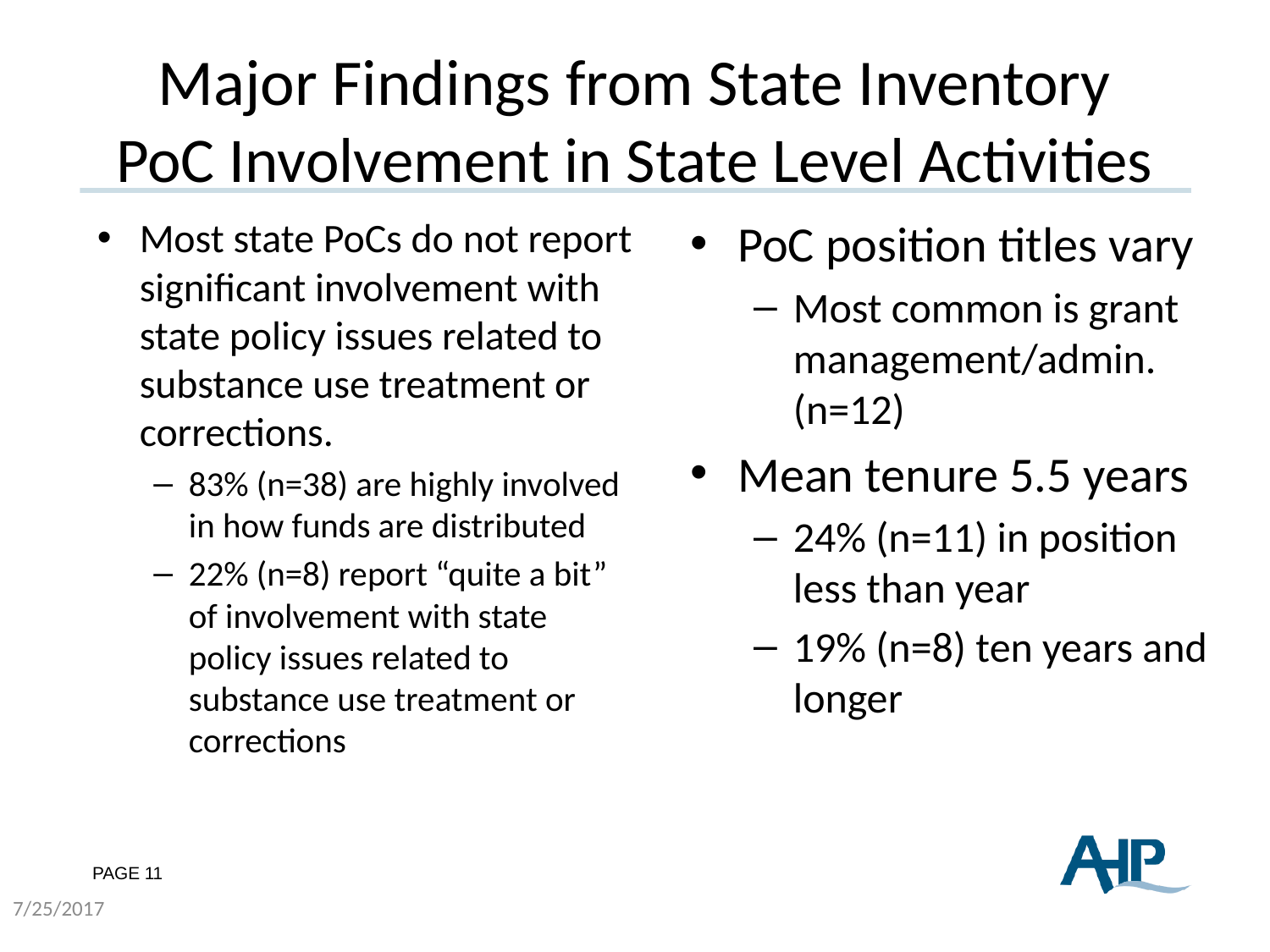

# Major Findings from State Inventory PoC Involvement in State Level Activities
Most state PoCs do not report significant involvement with state policy issues related to substance use treatment or corrections.
83% (n=38) are highly involved in how funds are distributed
22% (n=8) report “quite a bit” of involvement with state policy issues related to substance use treatment or corrections

PoC position titles vary
Most common is grant management/admin. (n=12)
Mean tenure 5.5 years
24% (n=11) in position less than year
19% (n=8) ten years and longer
7/25/2017